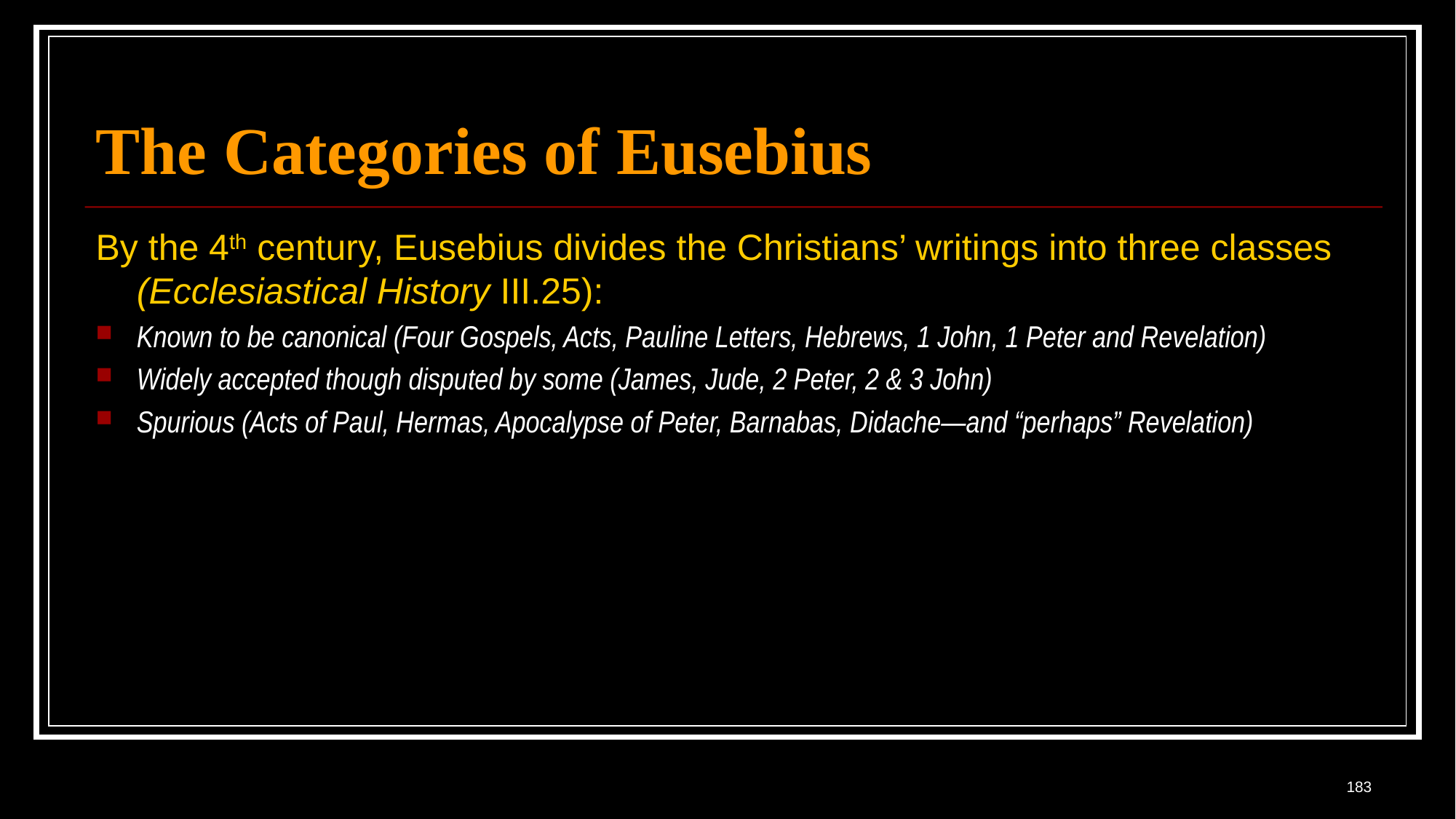

# The Categories of Eusebius
By the 4th century, Eusebius divides the Christians’ writings into three classes (Ecclesiastical History III.25):
Known to be canonical (Four Gospels, Acts, Pauline Letters, Hebrews, 1 John, 1 Peter and Revelation)
Widely accepted though disputed by some (James, Jude, 2 Peter, 2 & 3 John)
Spurious (Acts of Paul, Hermas, Apocalypse of Peter, Barnabas, Didache—and “perhaps” Revelation)

183